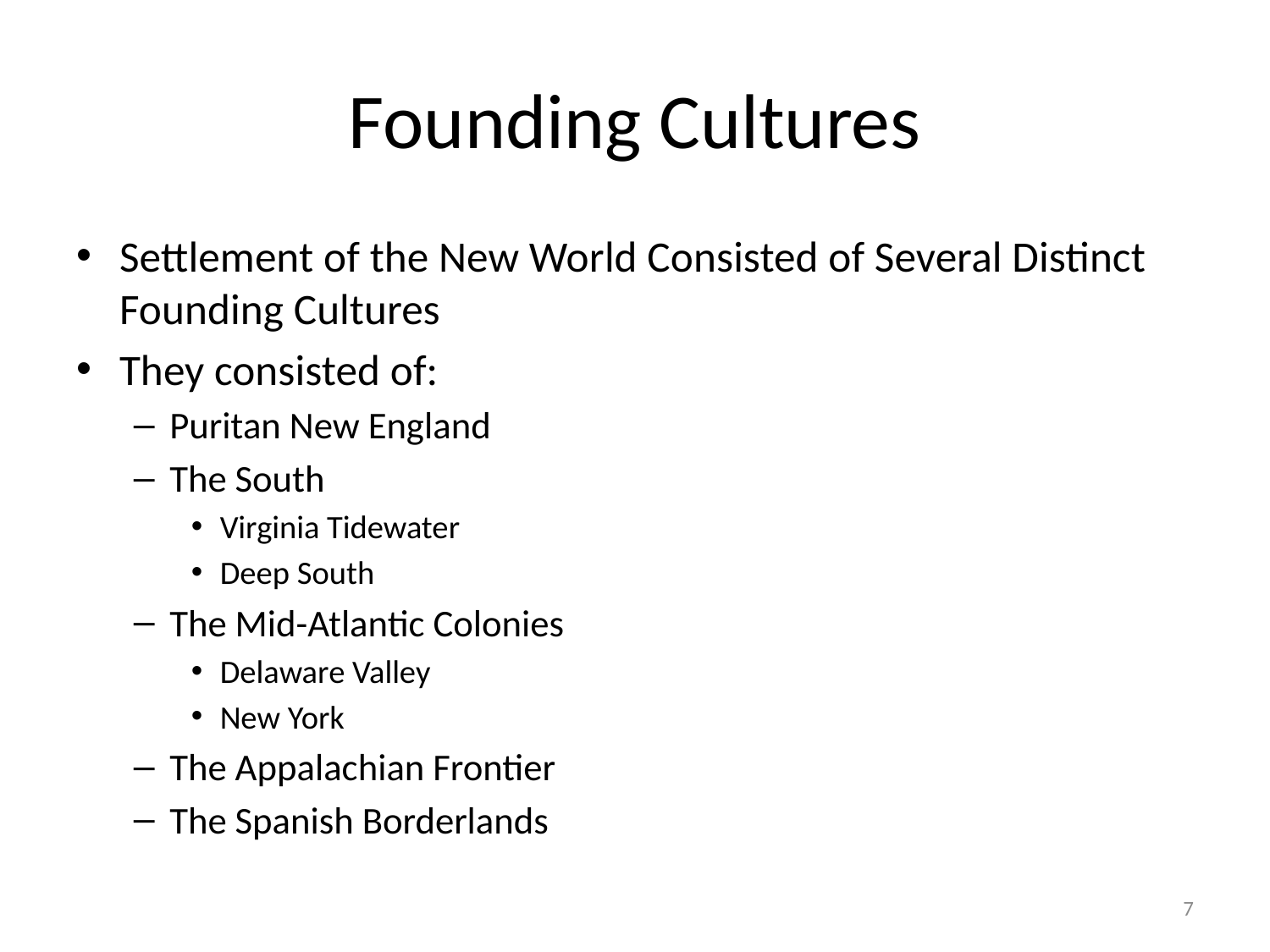

# Founding Cultures
Settlement of the New World Consisted of Several Distinct Founding Cultures
They consisted of:
Puritan New England
The South
Virginia Tidewater
Deep South
The Mid-Atlantic Colonies
Delaware Valley
New York
The Appalachian Frontier
The Spanish Borderlands

7